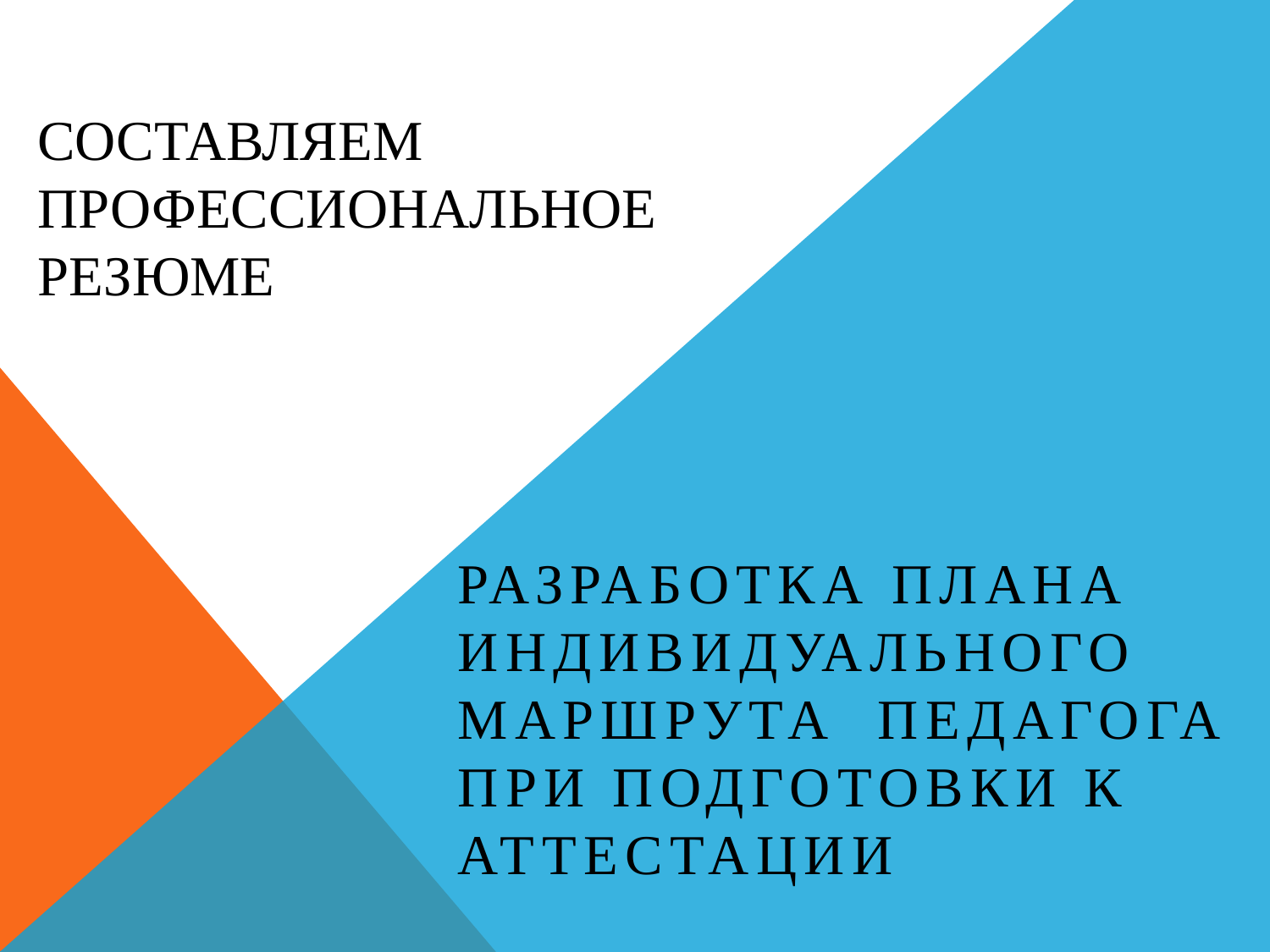

# Составляем профессиональное резюме
Разработка плана индивидуального маршрута  педагога при подготовки к аттестации